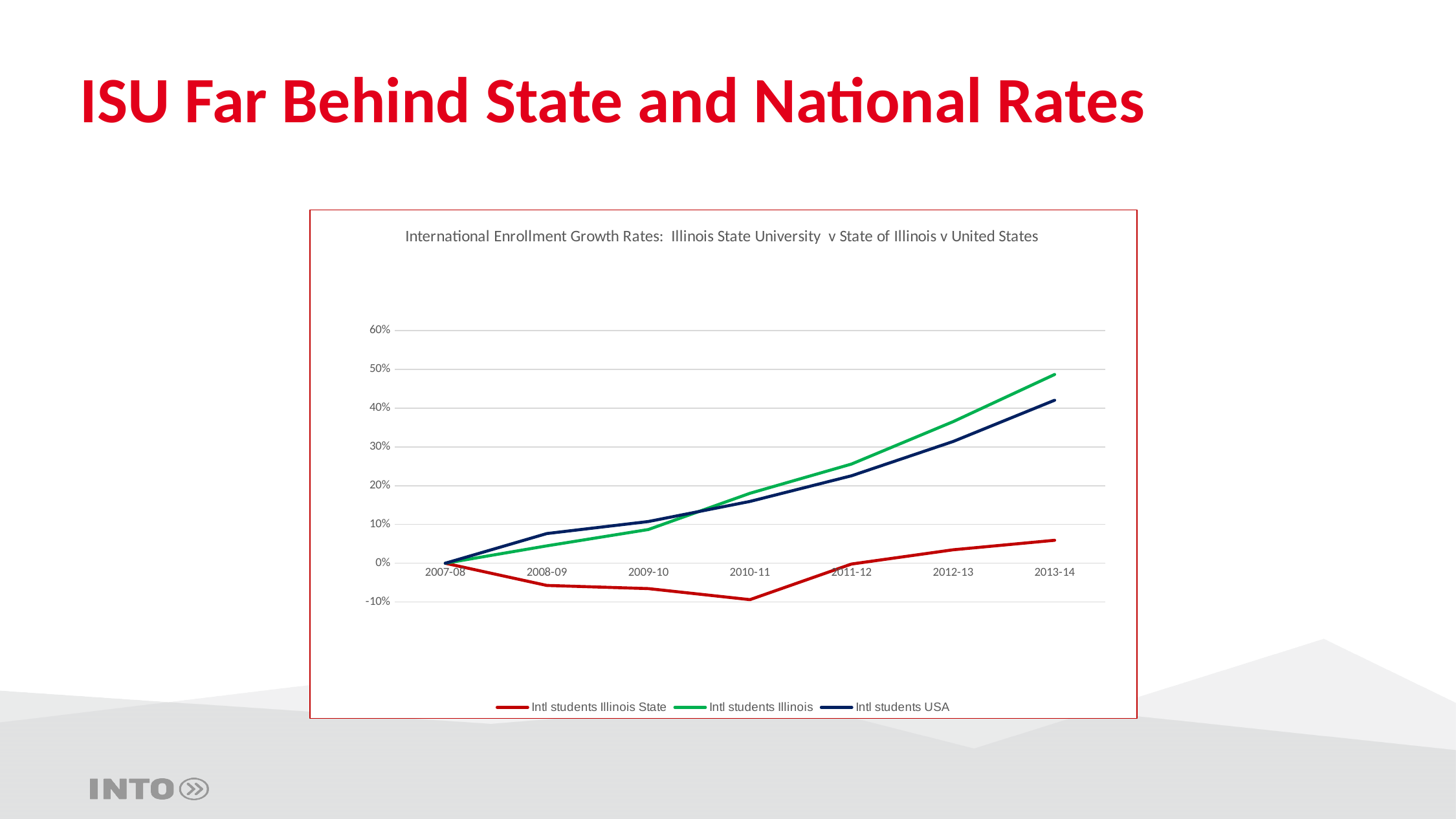

# ISU Far Behind State and National Rates

### Chart: International Enrollment Growth Rates:  Illinois State University  v State of Illinois v United States

| Category | Intl students Illinois State | Intl students Illinois | Intl students USA |
|---|---|---|---|
| 2007-08 | 0.0 | 0.0 | 0.0 |
| 2008-09 | -0.05714285714285714 | 0.044853866592085026 | 0.0766441436025681 |
| 2009-10 | -0.0653061224489796 | 0.08701580198573626 | 0.10759452072362356 |
| 2010-11 | -0.09387755102040816 | 0.18046427073136626 | 0.1594600876876588 |
| 2011-12 | -0.0020408163265306124 | 0.25576842399664385 | 0.22553522334703954 |
| 2012-13 | 0.03469387755102041 | 0.36508879876940287 | 0.3139426583627897 |
| 2013-14 | 0.05918367346938776 | 0.4867501048804363 | 0.42039900289353244 |